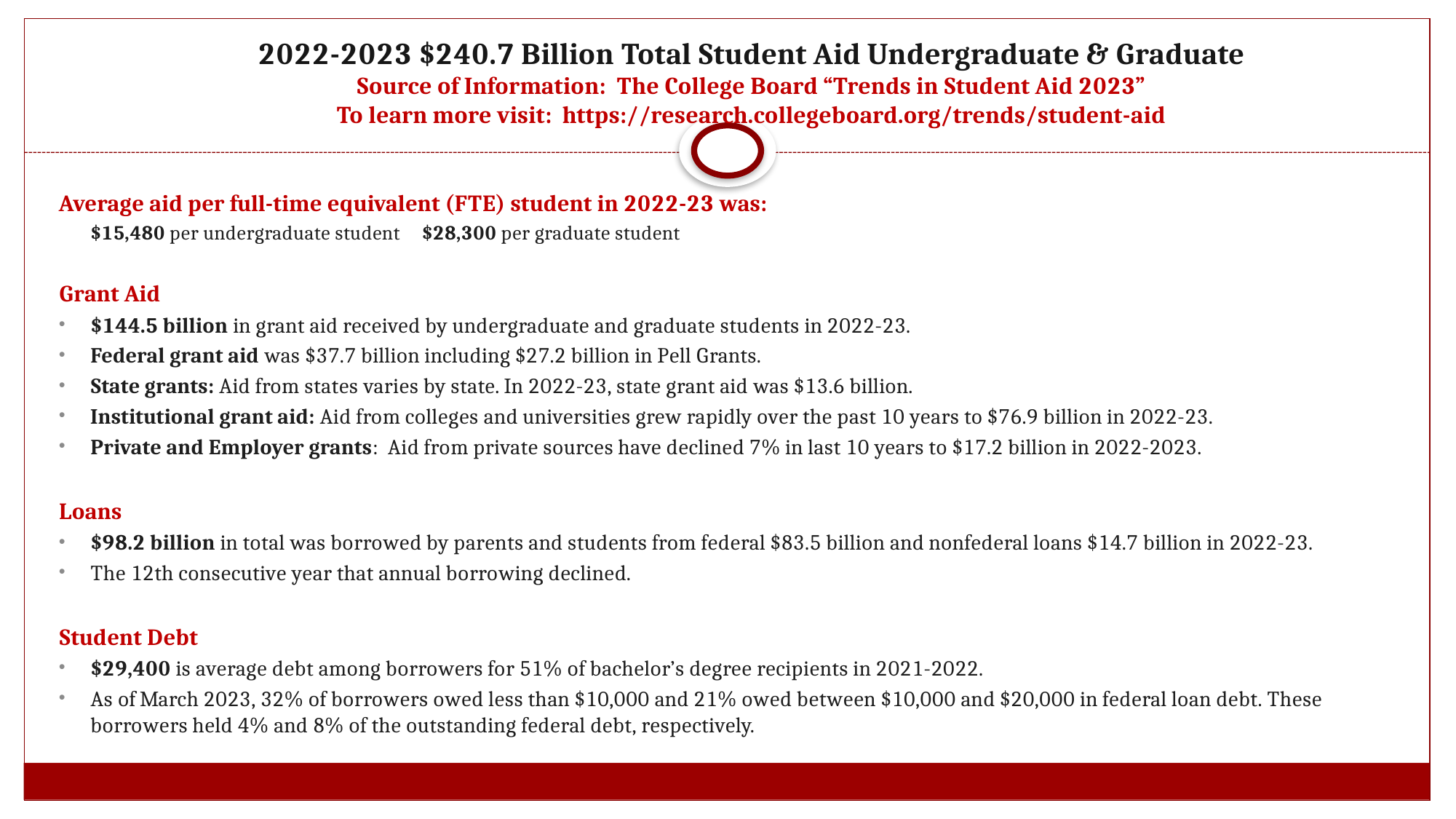

# 2022-2023 $240.7 Billion Total Student Aid Undergraduate & Graduate Source of Information:  The College Board “Trends in Student Aid 2023”
To learn more visit:  https://research.collegeboard.org/trends/student-aid
Average aid per full-time equivalent (FTE) student in 2022-23 was:
$15,480 per undergraduate student     $28,300 per graduate student

Grant Aid
$144.5 billion in grant aid received by undergraduate and graduate students in 2022-23.
Federal grant aid was $37.7 billion including $27.2 billion in Pell Grants.
State grants: Aid from states varies by state. In 2022-23, state grant aid was $13.6 billion.
Institutional grant aid: Aid from colleges and universities grew rapidly over the past 10 years to $76.9 billion in 2022-23.
Private and Employer grants:  Aid from private sources have declined 7% in last 10 years to $17.2 billion in 2022-2023.

Loans
$98.2 billion in total was borrowed by parents and students from federal $83.5 billion and nonfederal loans $14.7 billion in 2022-23.
The 12th consecutive year that annual borrowing declined.

Student Debt
$29,400 is average debt among borrowers for 51% of bachelor’s degree recipients in 2021-2022.
As of March 2023, 32% of borrowers owed less than $10,000 and 21% owed between $10,000 and $20,000 in federal loan debt. These borrowers held 4% and 8% of the outstanding federal debt, respectively.